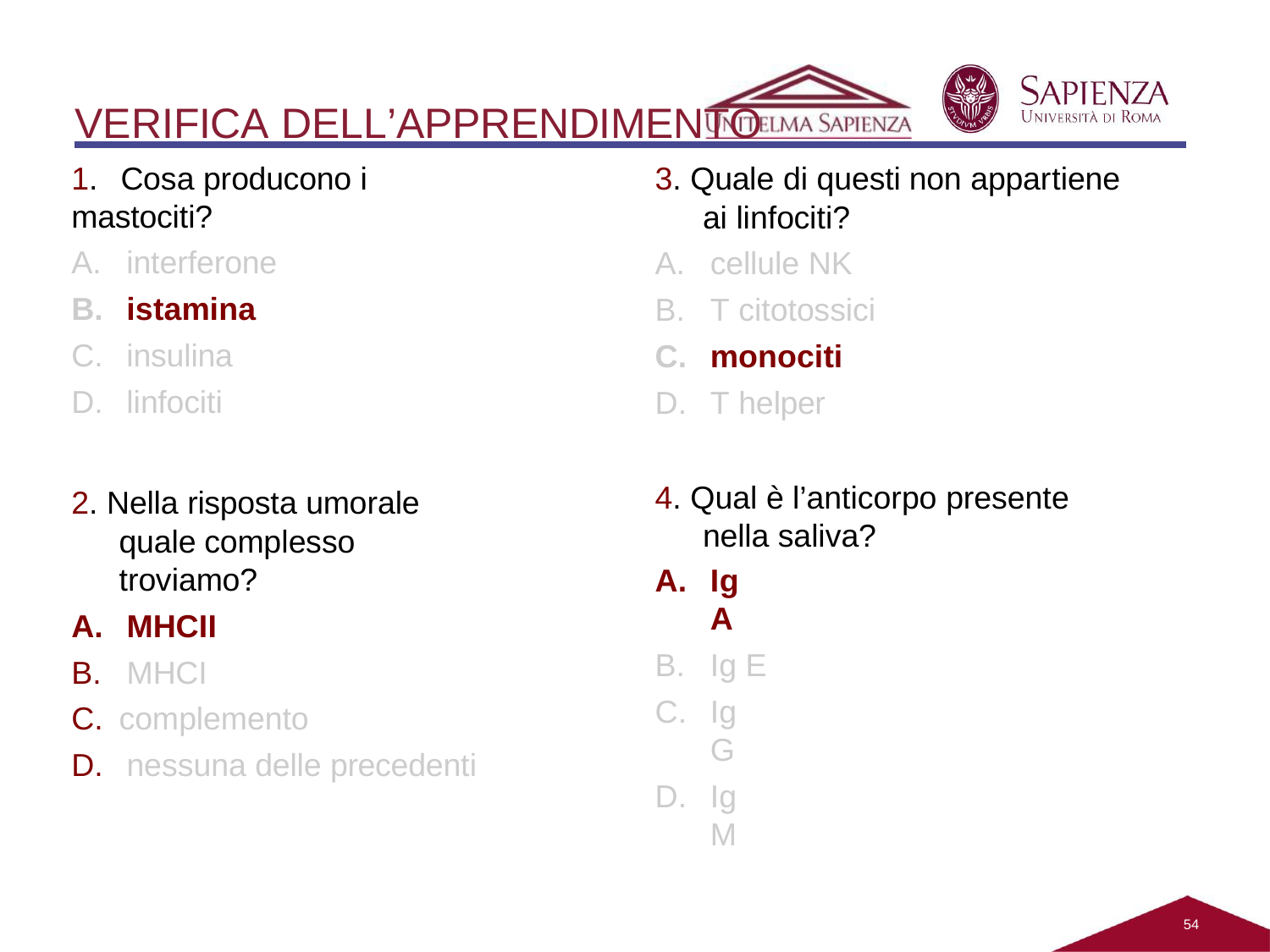

# VERIFICA DELL’APPRENDIMENTO
1.	Cosa producono i mastociti?
interferone
istamina
insulina
linfociti
3. Quale di questi non appartiene ai linfociti?
cellule NK
T citotossici
monociti
T helper

4. Qual è l’anticorpo presente nella saliva?
2. Nella risposta umorale quale complesso troviamo?
MHCII
MHCI
complemento
nessuna delle precedenti
Ig A
Ig E
Ig G
Ig M
54